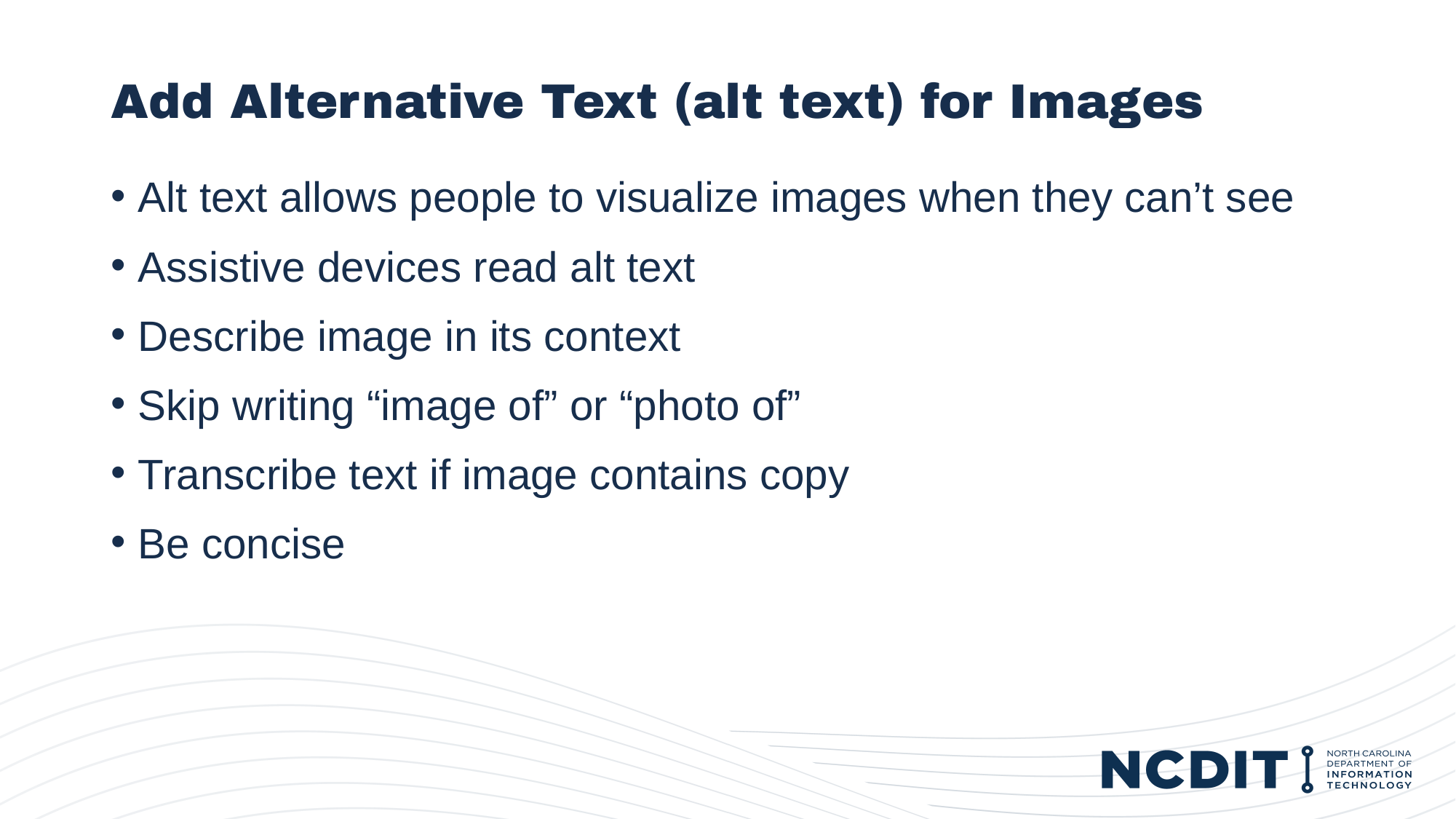

# Add Alternative Text (alt text) for Images
Alt text allows people to visualize images when they can’t see
Assistive devices read alt text
Describe image in its context
Skip writing “image of” or “photo of”
Transcribe text if image contains copy
Be concise